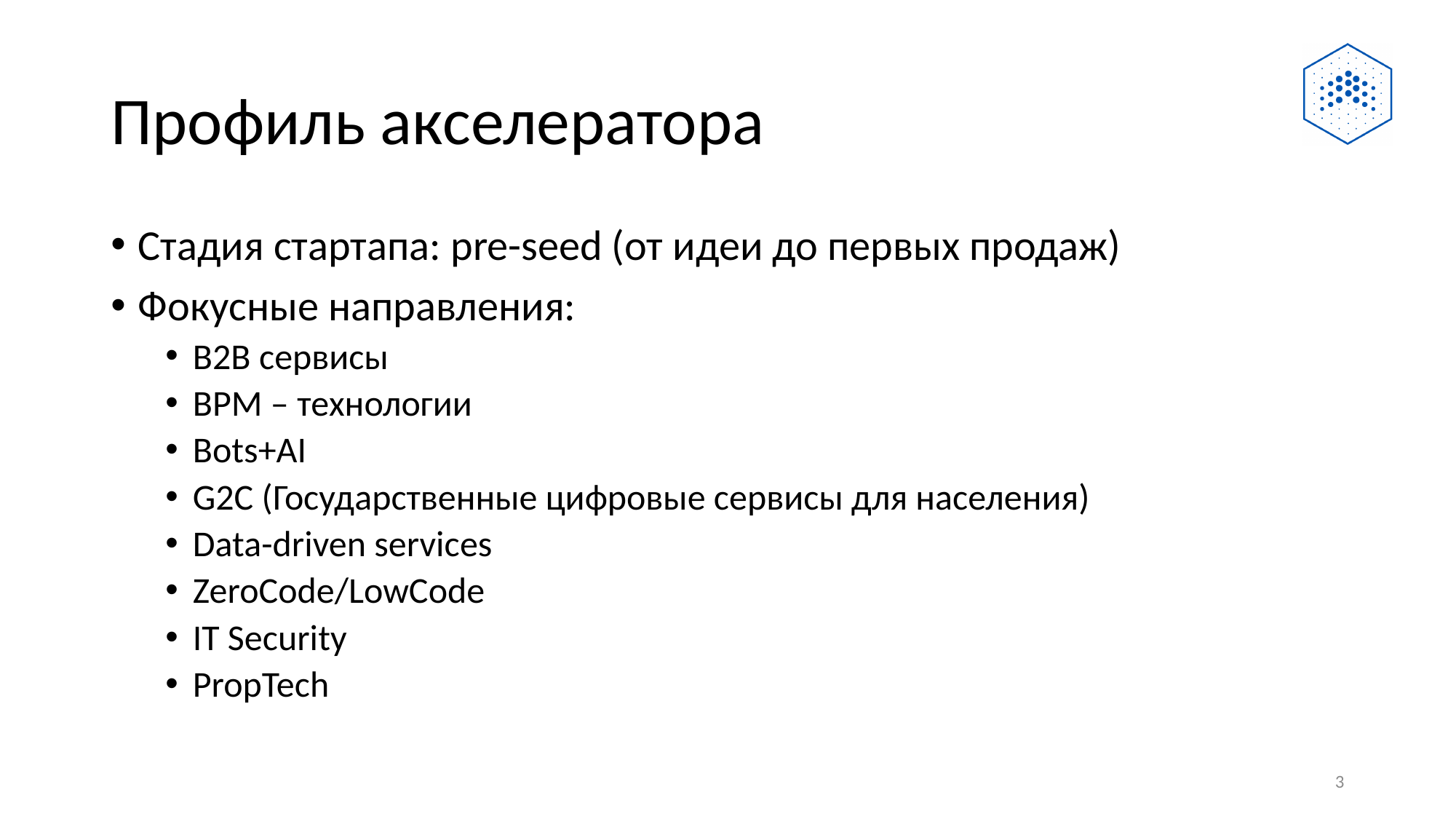

# Профиль акселератора
Стадия стартапа: pre-seed (от идеи до первых продаж)
Фокусные направления:
B2B сервисы
BPM – технологии
Bots+AI
G2C (Государственные цифровые сервисы для населения)
Data-driven services
ZeroCode/LowCode
IT Security
PropTech
3